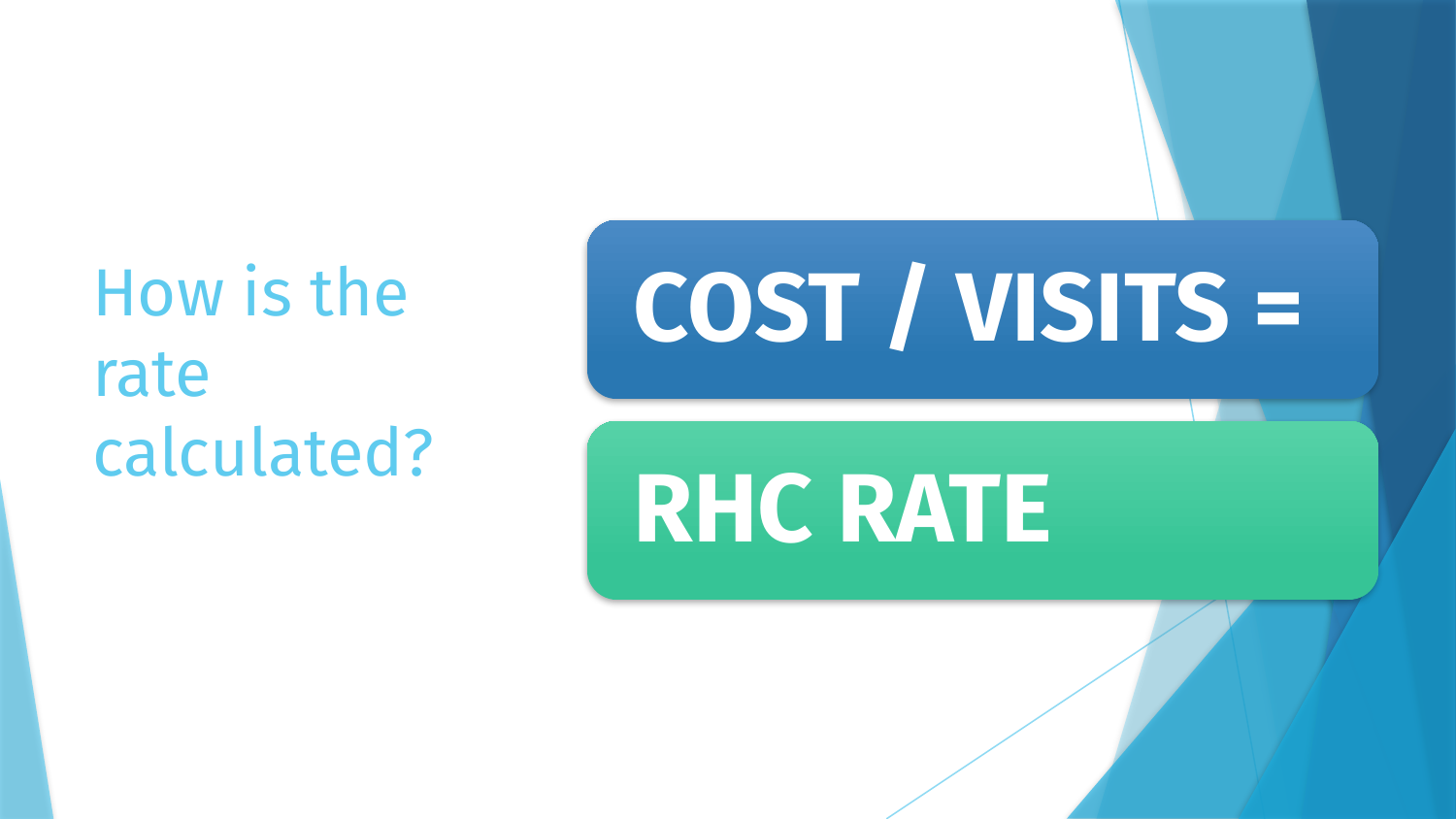

COST / VISITS =
RHC RATE
# How is the rate calculated?
Health Services Associates, Inc.